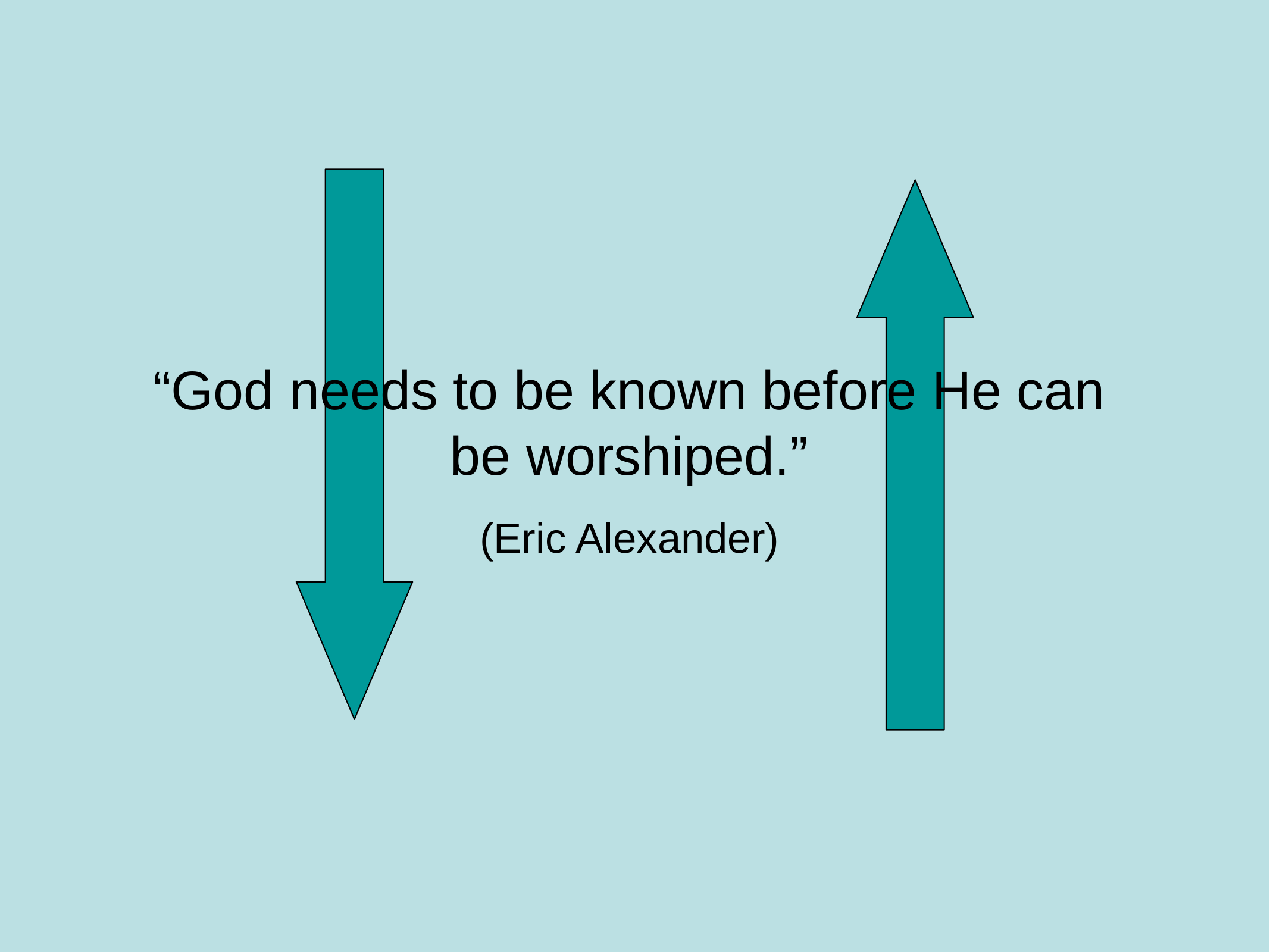

“God needs to be known before He can be worshiped.”
(Eric Alexander)